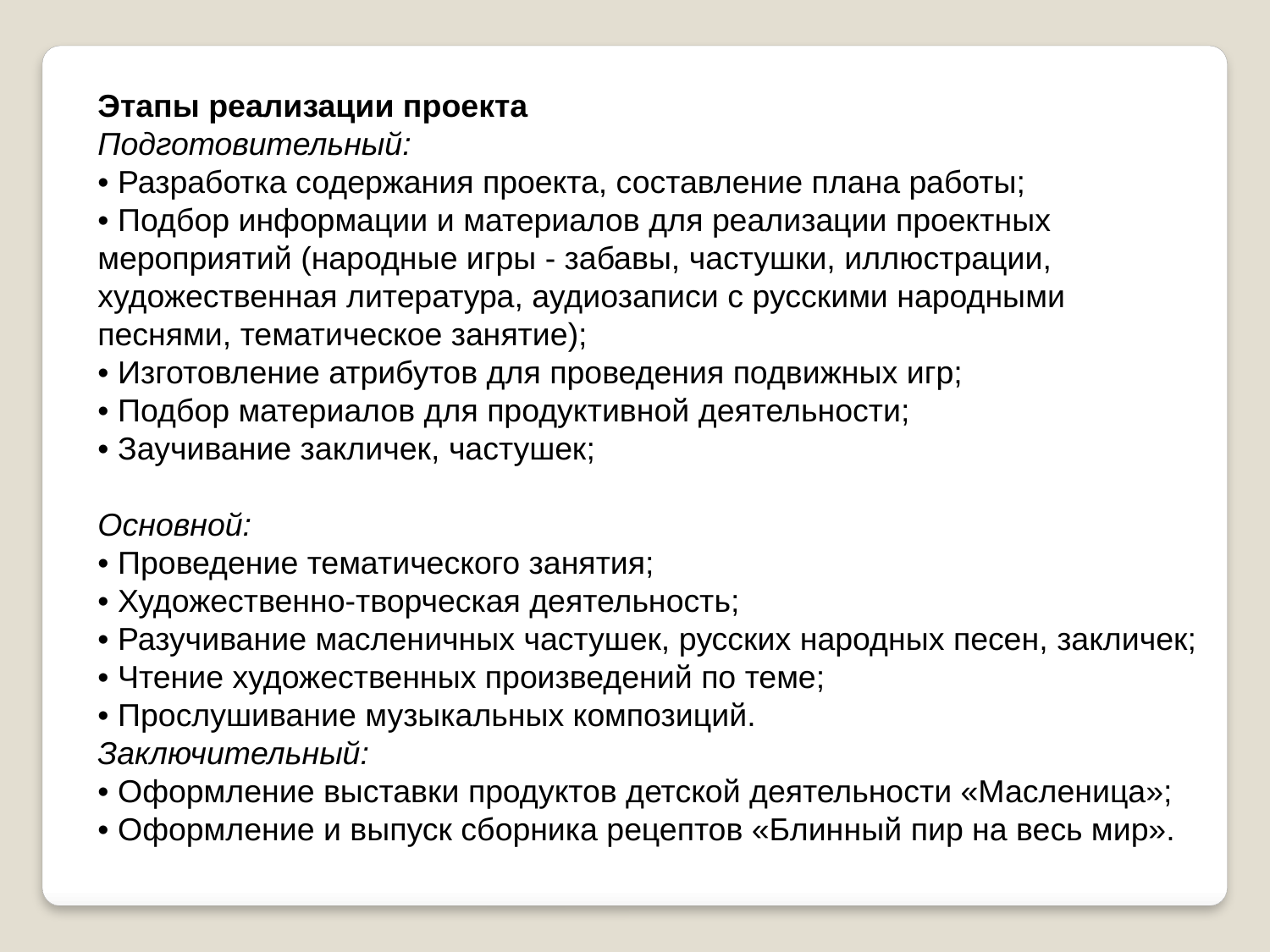

Этапы реализации проекта
Подготовительный:
• Разработка содержания проекта, составление плана работы;
• Подбор информации и материалов для реализации проектных мероприятий (народные игры - забавы, частушки, иллюстрации, художественная литература, аудиозаписи с русскими народными песнями, тематическое занятие);
• Изготовление атрибутов для проведения подвижных игр;
• Подбор материалов для продуктивной деятельности;
• Заучивание закличек, частушек;

Основной:
• Проведение тематического занятия;
• Художественно-творческая деятельность;
• Разучивание масленичных частушек, русских народных песен, закличек;
• Чтение художественных произведений по теме;
• Прослушивание музыкальных композиций.
Заключительный:
• Оформление выставки продуктов детской деятельности «Масленица»;
• Оформление и выпуск сборника рецептов «Блинный пир на весь мир».